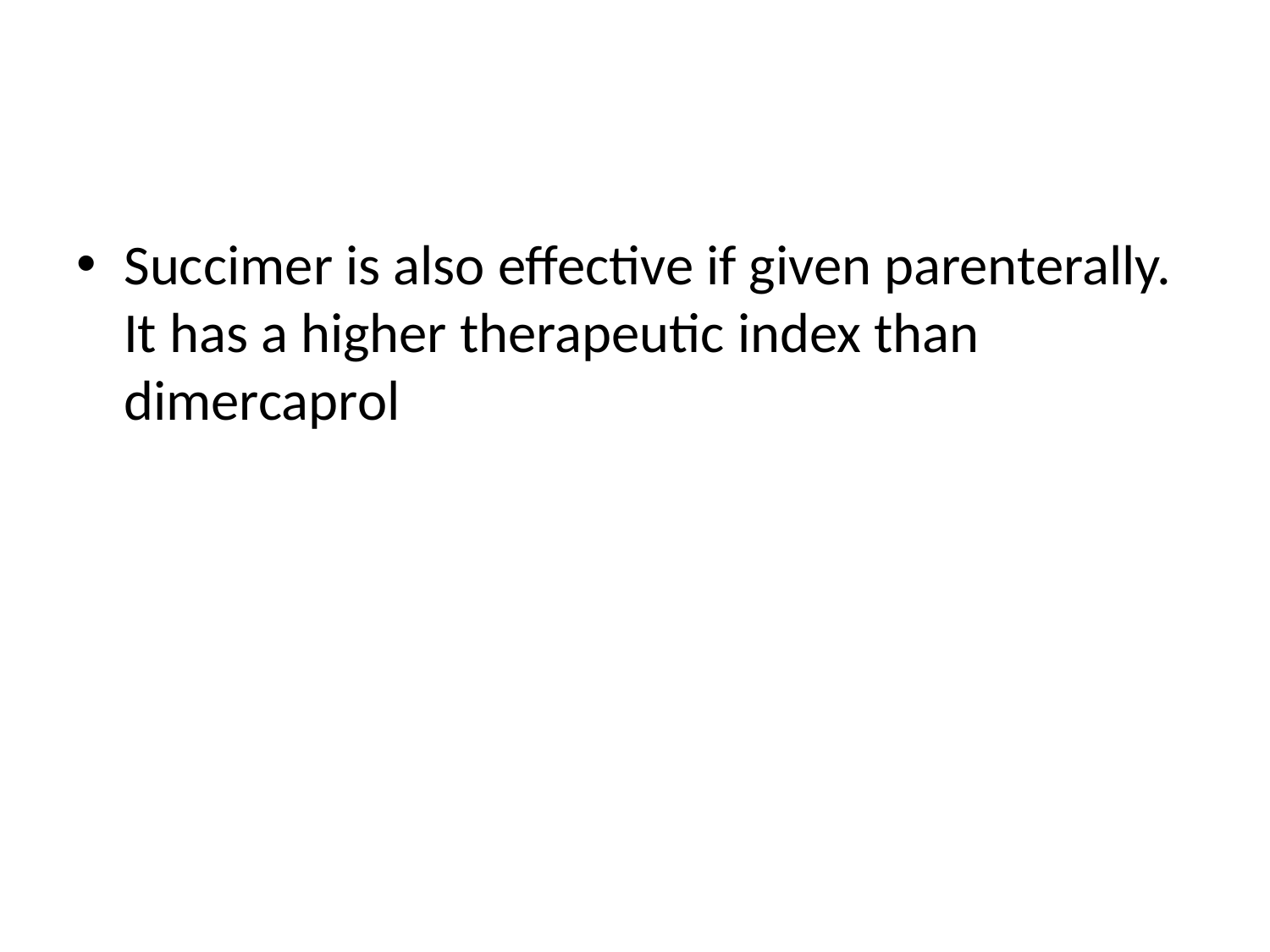

#
Succimer is also effective if given parenterally. It has a higher therapeutic index than dimercaprol